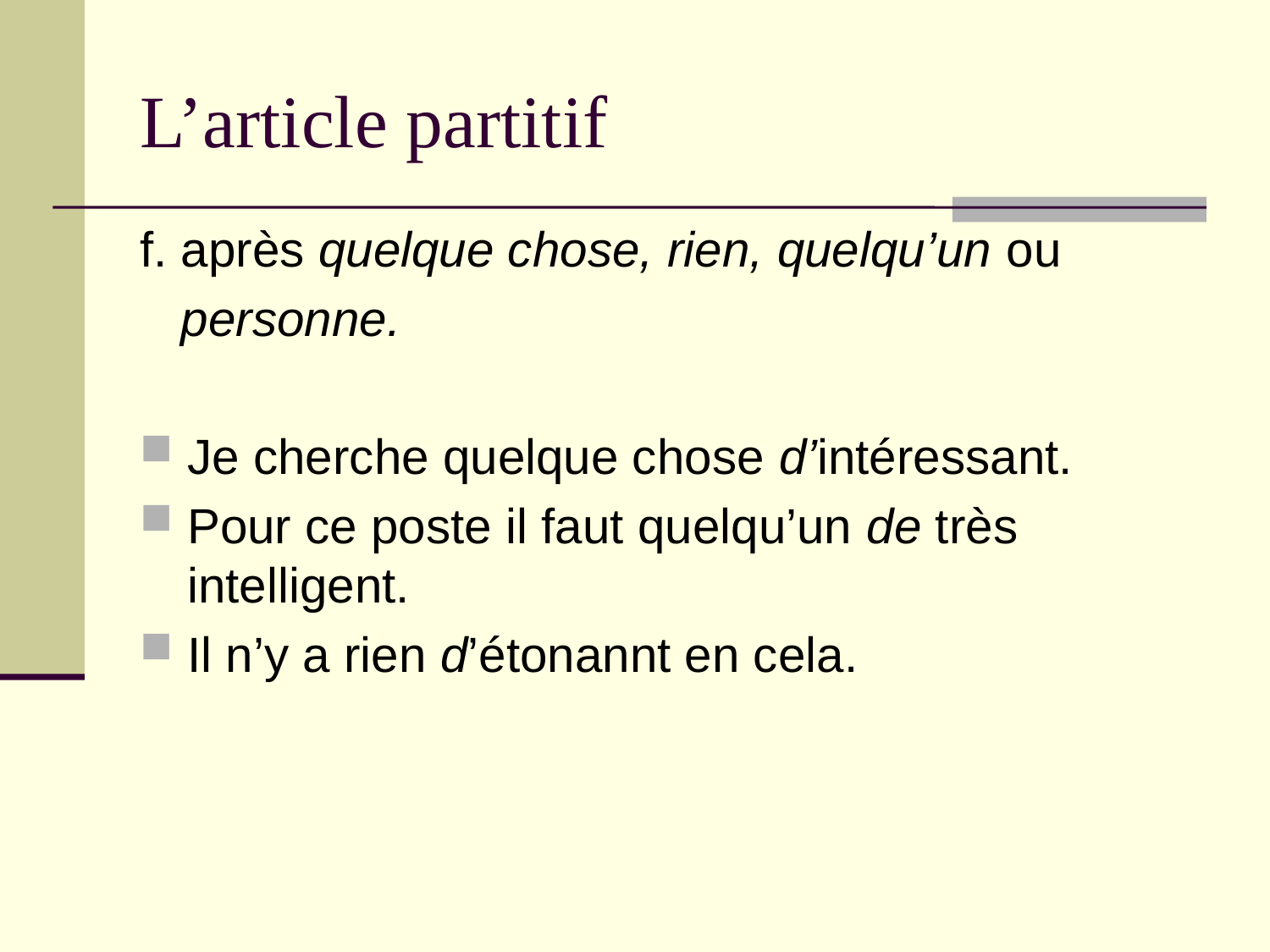

# L’article partitif
f. après quelque chose, rien, quelqu’un ou
   personne.

Je cherche quelque chose d’intéressant.
Pour ce poste il faut quelqu’un de très intelligent.
Il n’y a rien d’étonannt en cela.